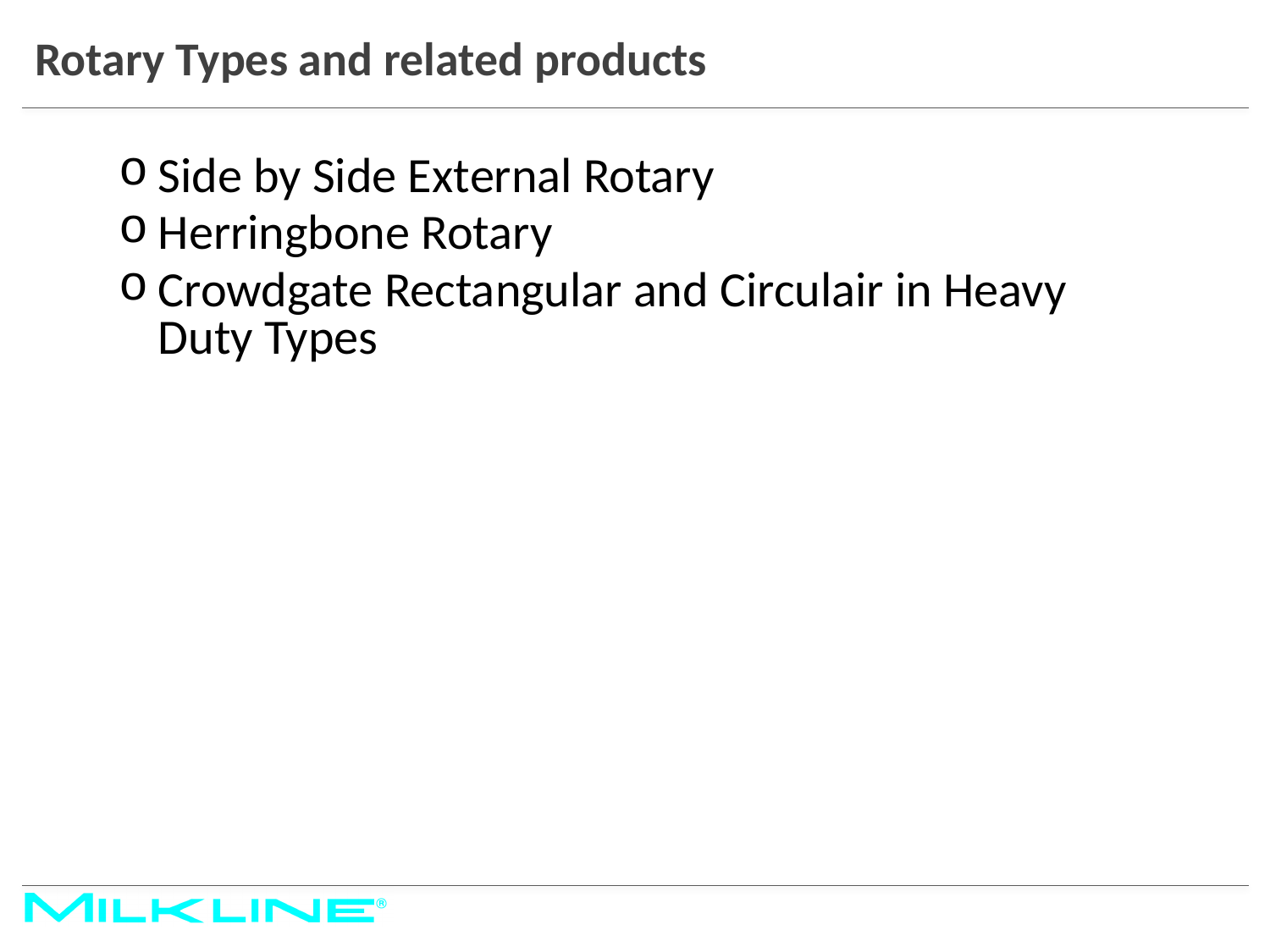

# Rotary Types and related products
Side by Side External Rotary
Herringbone Rotary
Crowdgate Rectangular and Circulair in Heavy Duty Types